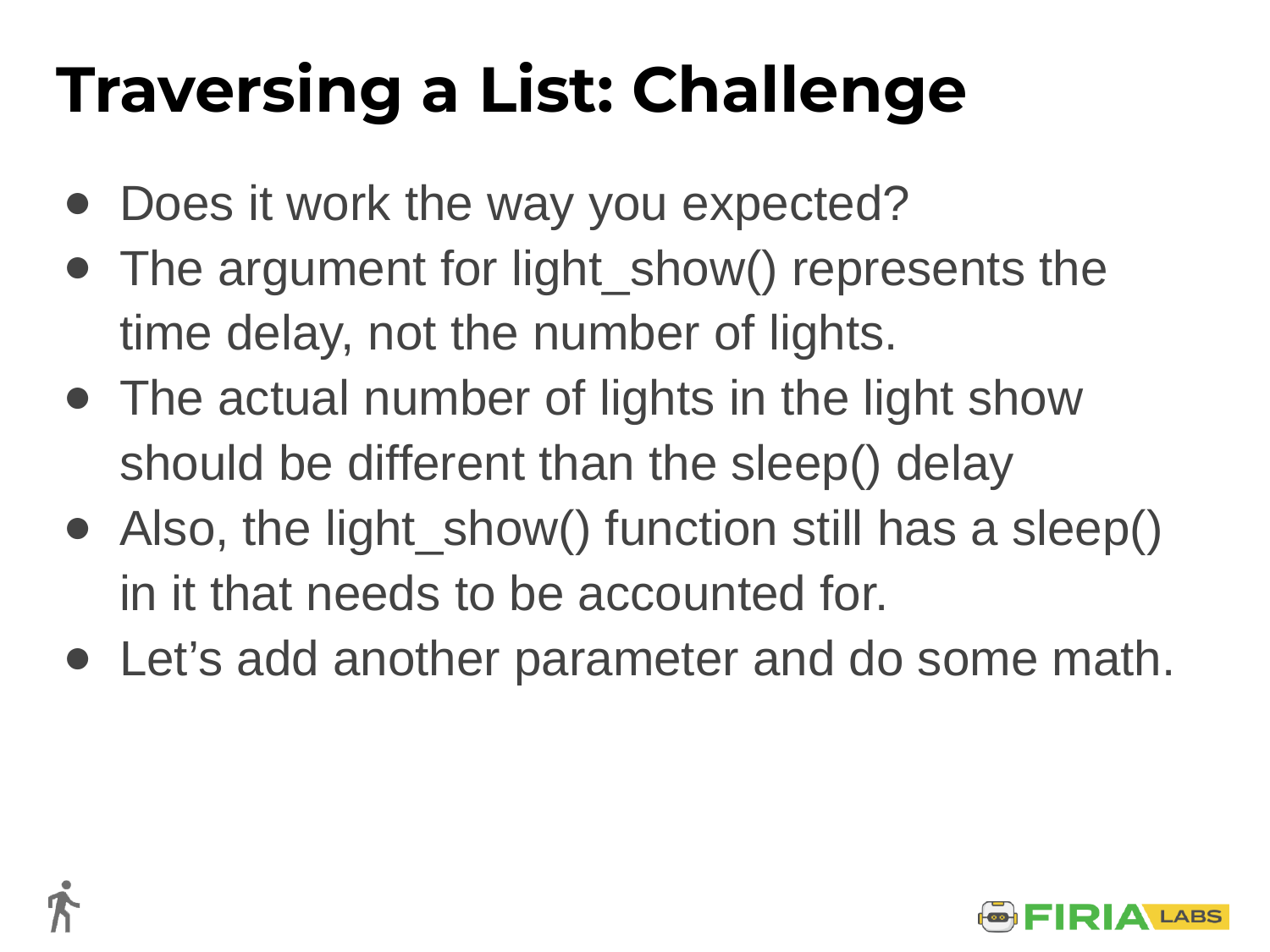

# Traversing a List: Challenge
Does it work the way you expected?
The argument for light_show() represents the time delay, not the number of lights.
The actual number of lights in the light show should be different than the sleep() delay
Also, the light_show() function still has a sleep() in it that needs to be accounted for.
Let’s add another parameter and do some math.